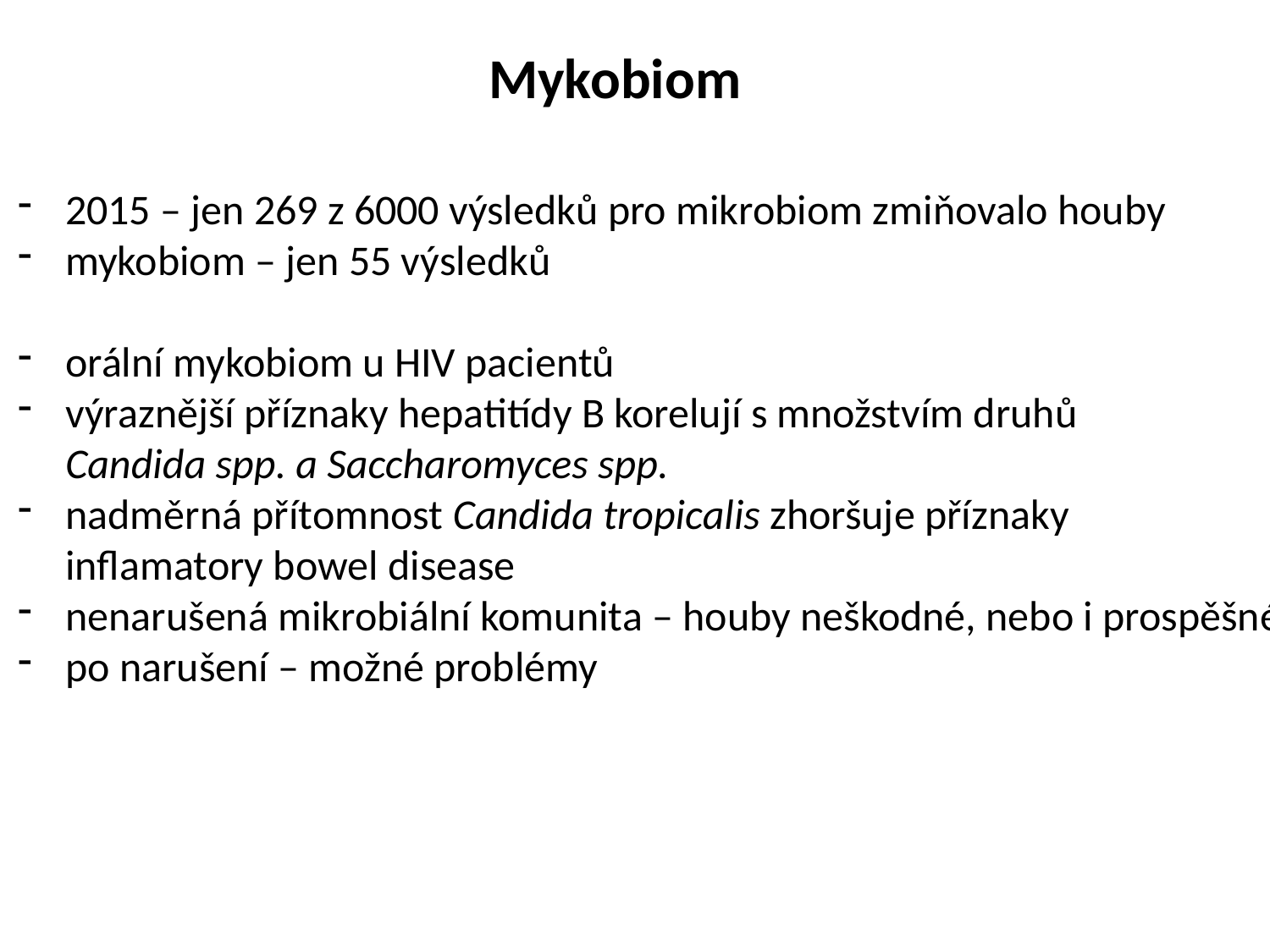

Mykobiom
2015 – jen 269 z 6000 výsledků pro mikrobiom zmiňovalo houby
mykobiom – jen 55 výsledků

orální mykobiom u HIV pacientů
výraznější příznaky hepatitídy B korelují s množstvím druhů
     Candida spp. a Saccharomyces spp.
nadměrná přítomnost Candida tropicalis zhoršuje příznaky
     inflamatory bowel disease
nenarušená mikrobiální komunita – houby neškodné, nebo i prospěšné
po narušení – možné problémy